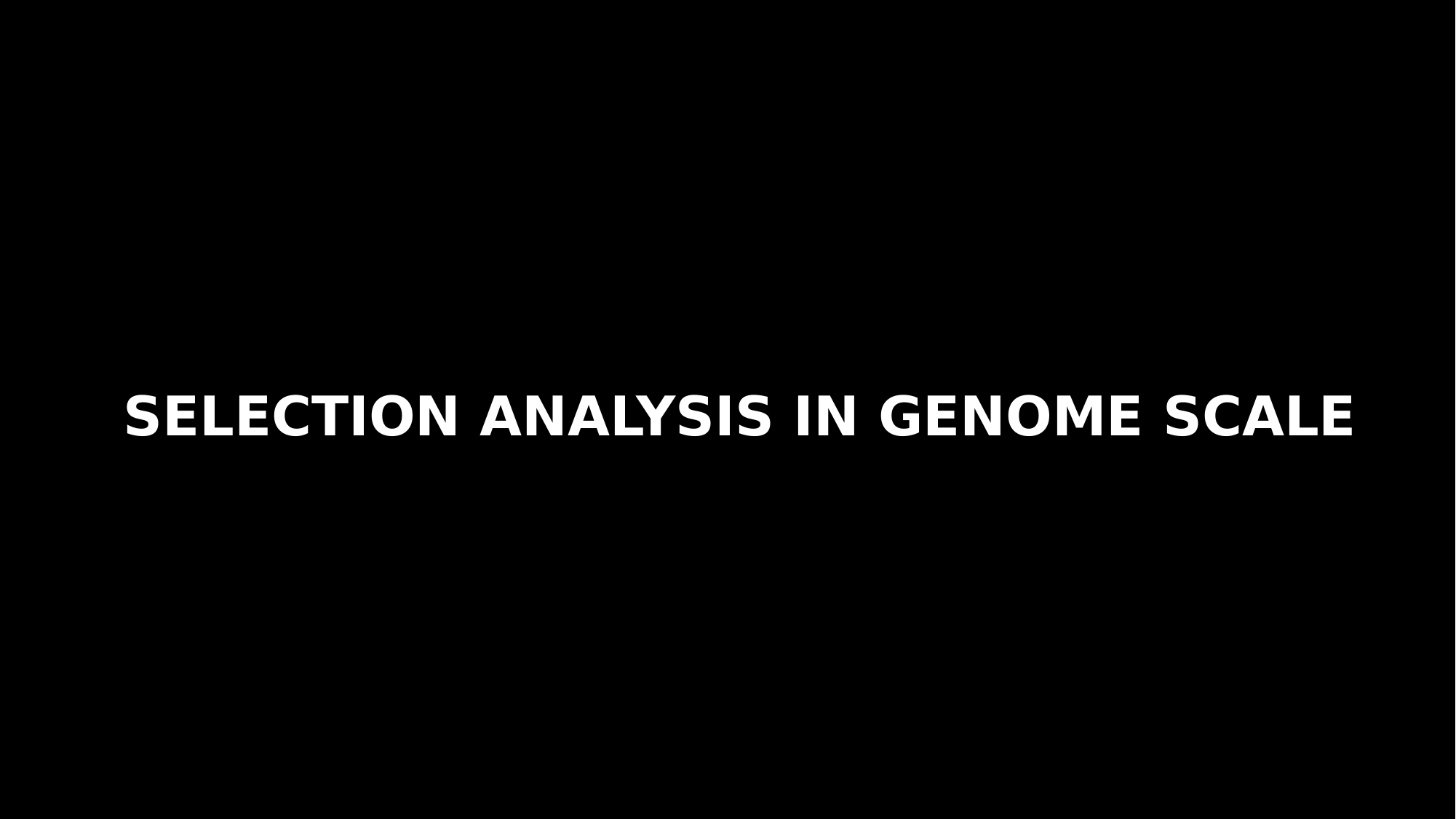

# Selection analysis in Genome Scale
15